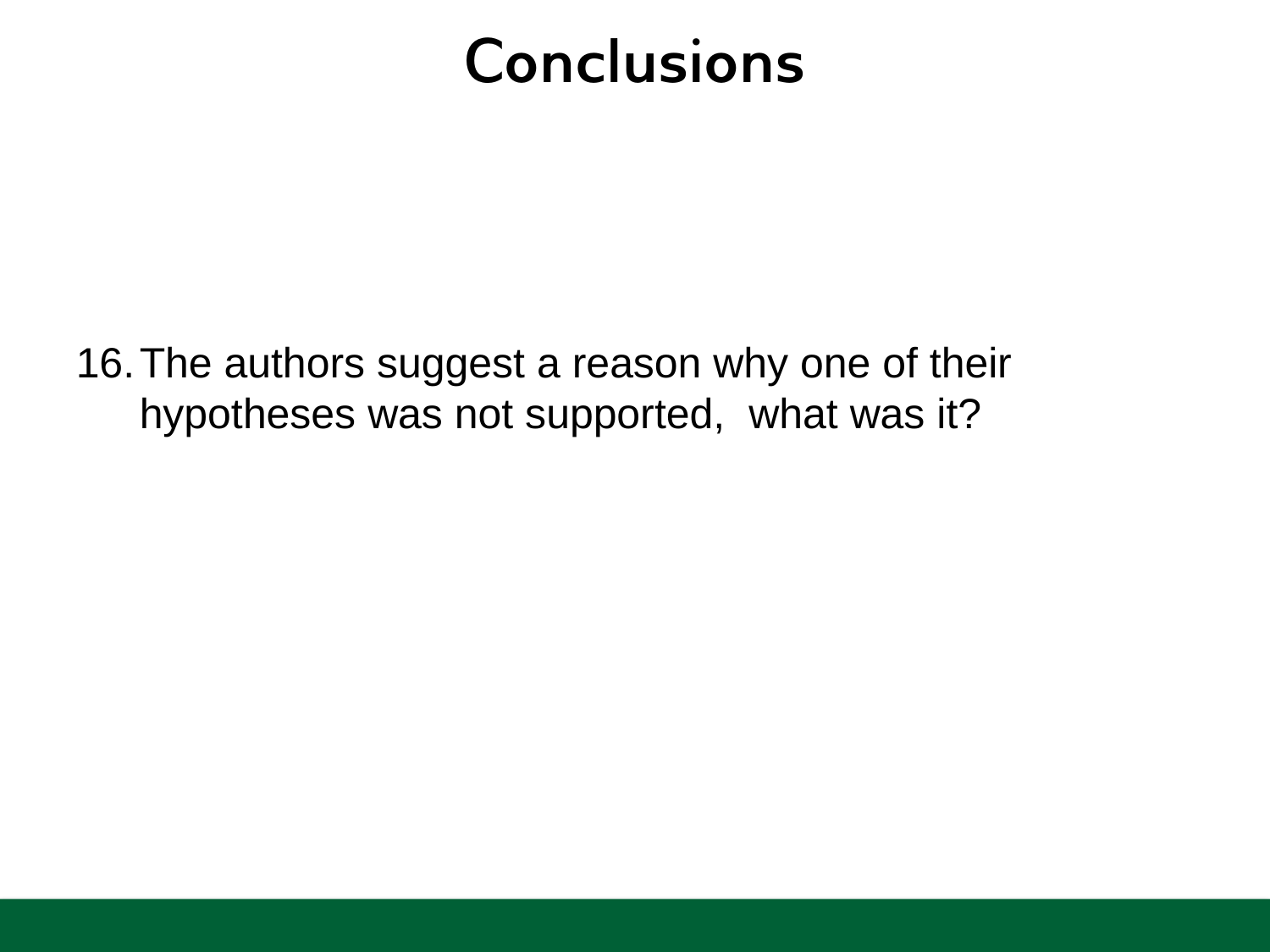

# Conclusions
The authors suggest a reason why one of their hypotheses was not supported,  what was it?